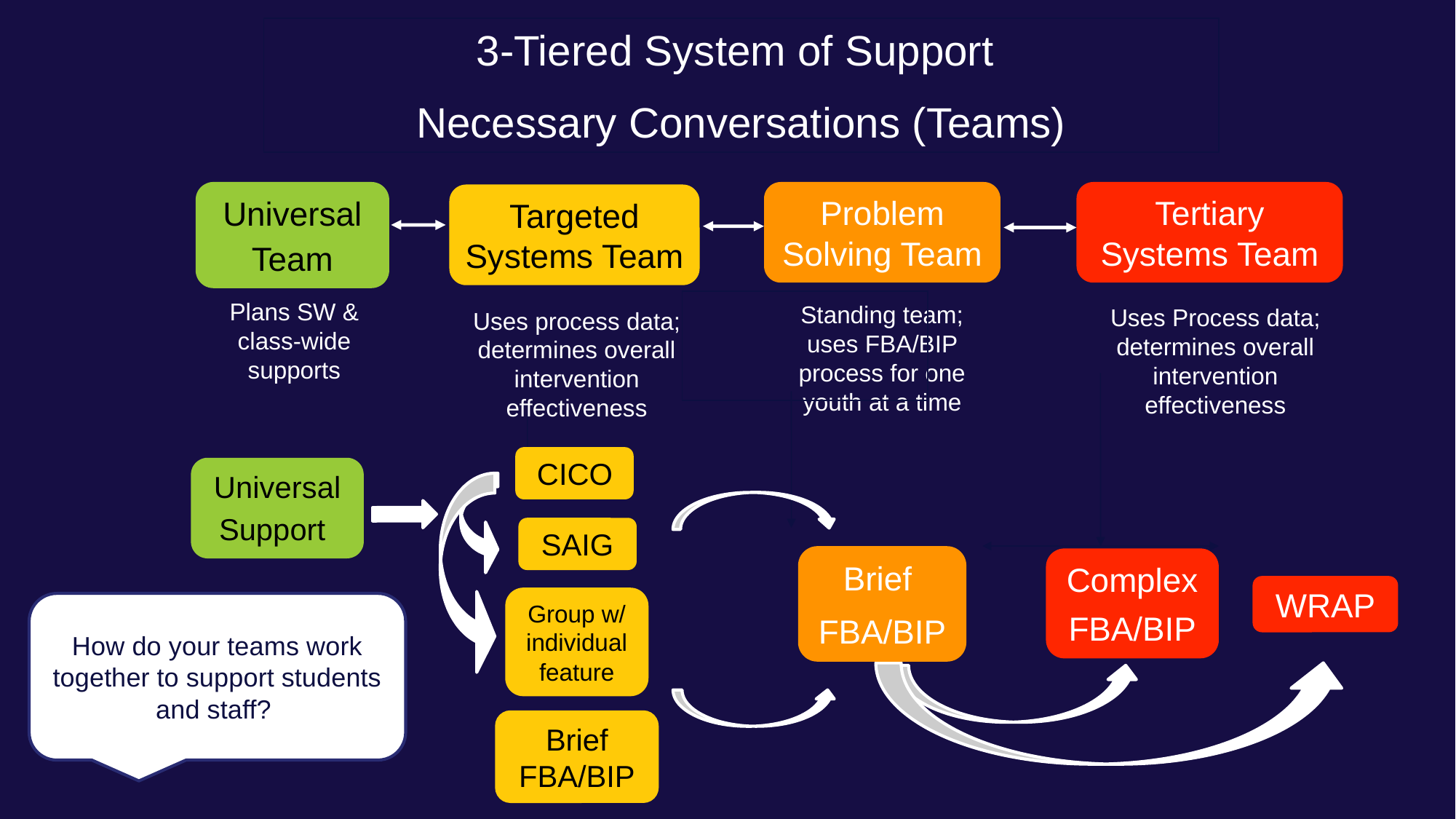

3-Tiered System of Support
Necessary Conversations (Teams)

Universal
Team
Problem Solving Team
Tertiary Systems Team
Targeted Systems Team

Plans SW & class-wide supports
Standing team; uses FBA/BIP process for one youth at a time
Uses Process data; determines overall intervention effectiveness
Uses process data; determines overall intervention effectiveness

 CICO
Universal Support

SAIG

Brief
FBA/BIP
Complex
FBA/BIP
WRAP
Group w/ individual
feature
How do your teams work together to support students and staff?

Brief FBA/BIP